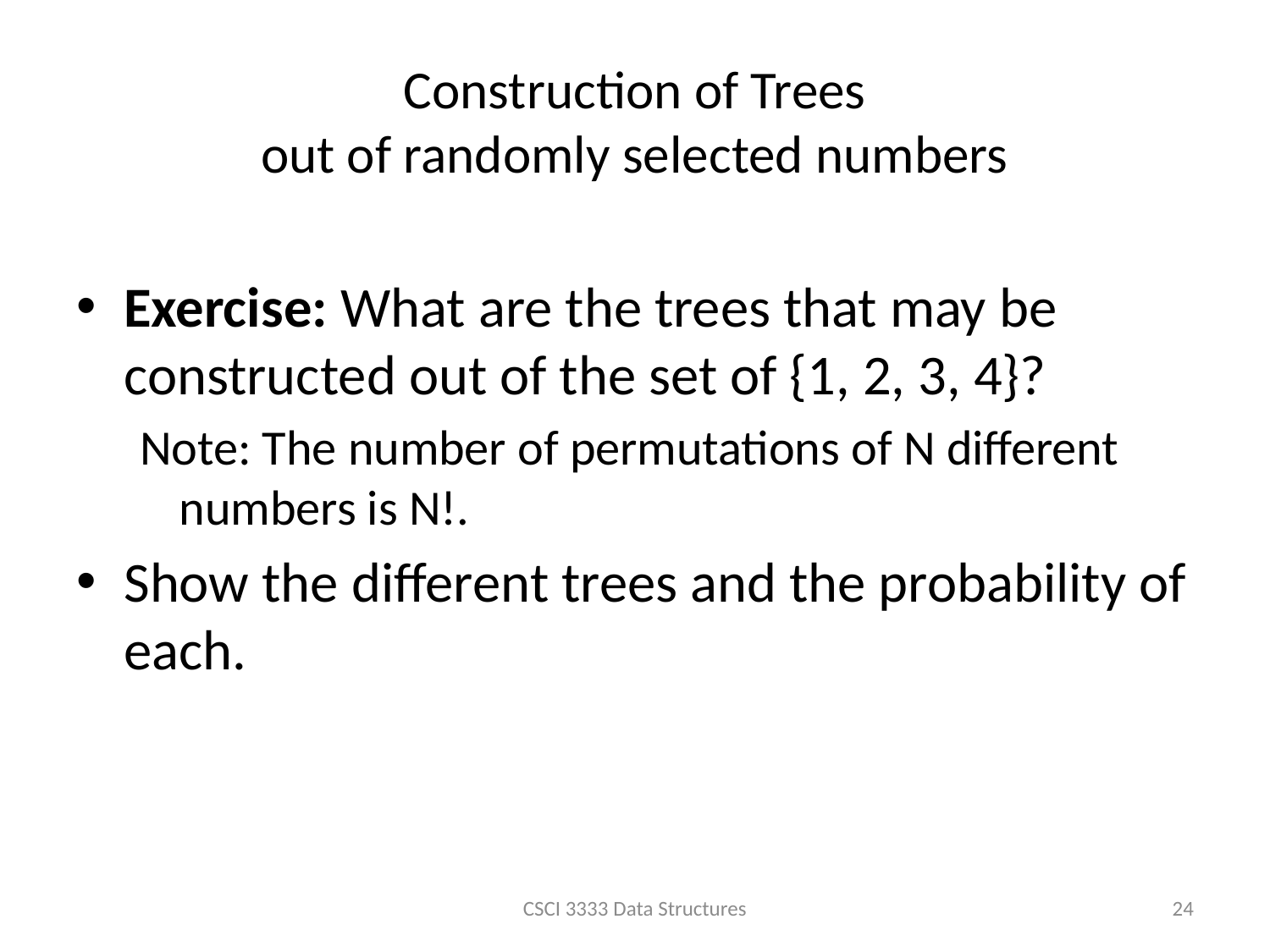

# Construction of Trees out of randomly selected numbers
Exercise: What are the trees that may be constructed out of the set of {1, 2, 3, 4}?
Note: The number of permutations of N different numbers is N!.
Show the different trees and the probability of each.
CSCI 3333 Data Structures
24